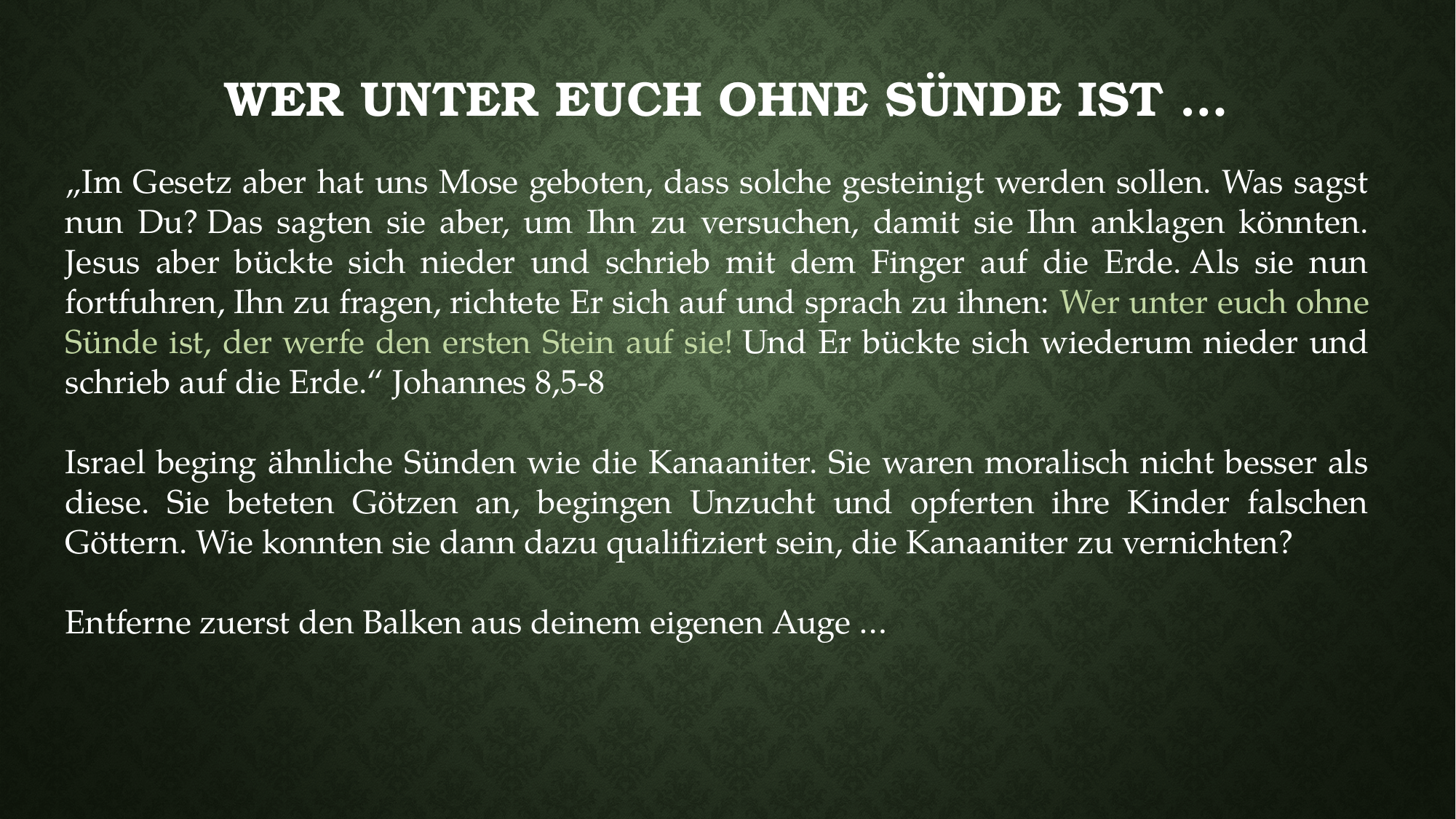

# wer unter euch ohne sünde ist …
„Im Gesetz aber hat uns Mose geboten, dass solche gesteinigt werden sollen. Was sagst nun Du? Das sagten sie aber, um Ihn zu versuchen, damit sie Ihn anklagen könnten. Jesus aber bückte sich nieder und schrieb mit dem Finger auf die Erde. Als sie nun fortfuhren, Ihn zu fragen, richtete Er sich auf und sprach zu ihnen: Wer unter euch ohne Sünde ist, der werfe den ersten Stein auf sie! Und Er bückte sich wiederum nieder und schrieb auf die Erde.“ Johannes 8,5-8

Israel beging ähnliche Sünden wie die Kanaaniter. Sie waren moralisch nicht besser als diese. Sie beteten Götzen an, begingen Unzucht und opferten ihre Kinder falschen Göttern. Wie konnten sie dann dazu qualifiziert sein, die Kanaaniter zu vernichten?

Entferne zuerst den Balken aus deinem eigenen Auge …